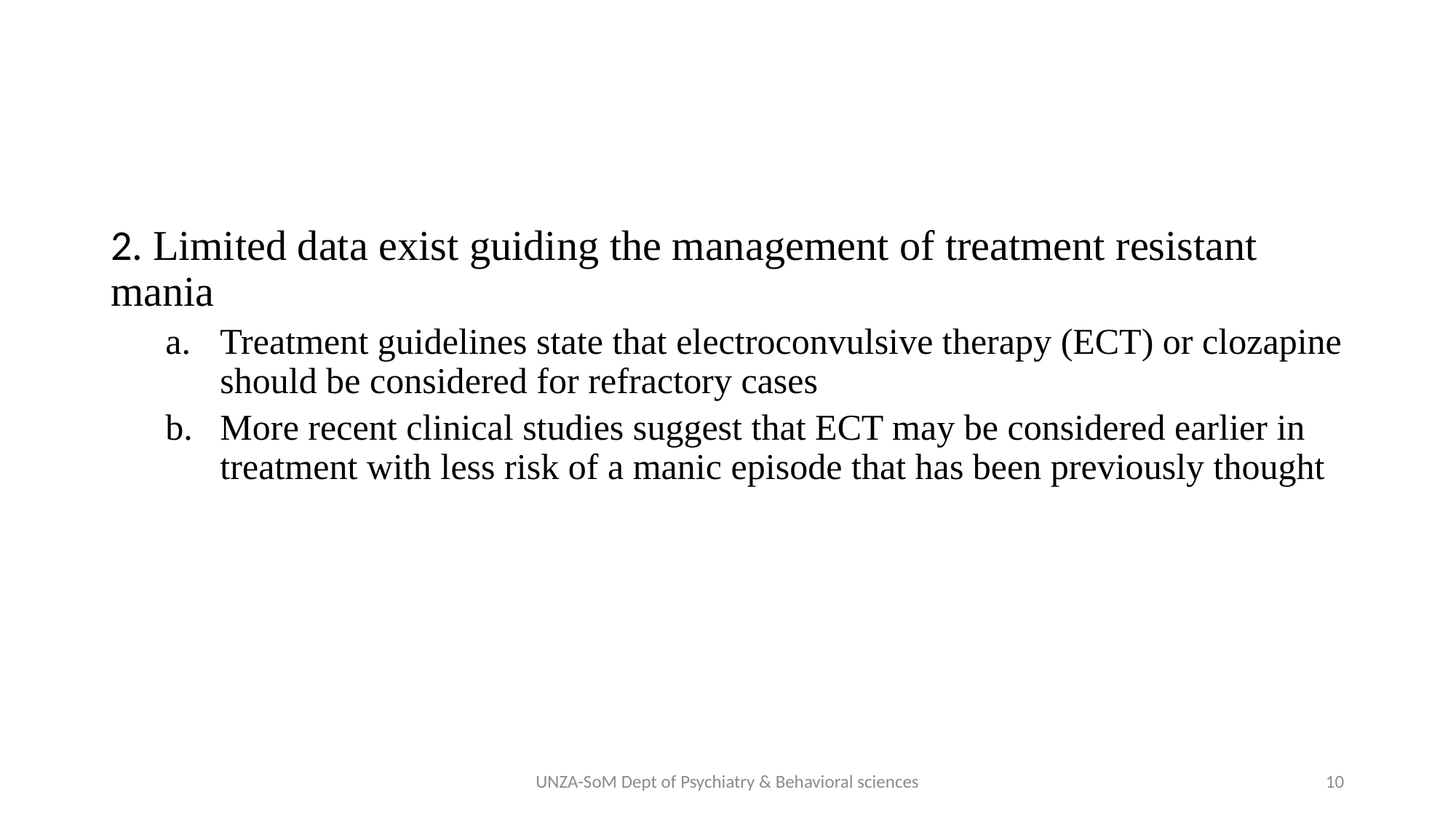

#
2. Limited data exist guiding the management of treatment resistant mania
Treatment guidelines state that electroconvulsive therapy (ECT) or clozapine should be considered for refractory cases
More recent clinical studies suggest that ECT may be considered earlier in treatment with less risk of a manic episode that has been previously thought
UNZA-SoM Dept of Psychiatry & Behavioral sciences
10